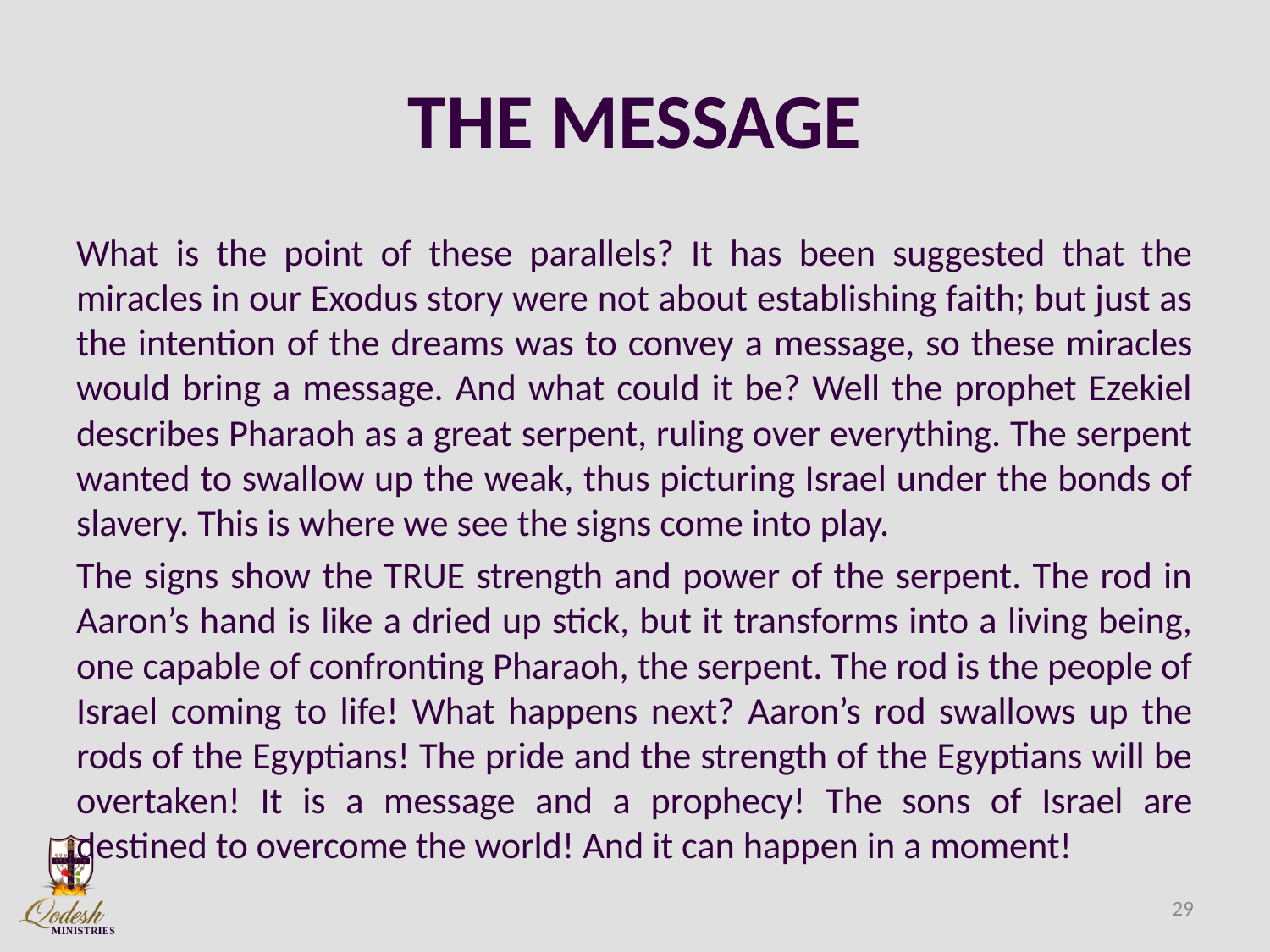

# THE MESSAGE
What is the point of these parallels? It has been suggested that the miracles in our Exodus story were not about establishing faith; but just as the intention of the dreams was to convey a message, so these miracles would bring a message. And what could it be? Well the prophet Ezekiel describes Pharaoh as a great serpent, ruling over everything. The serpent wanted to swallow up the weak, thus picturing Israel under the bonds of slavery. This is where we see the signs come into play.
The signs show the TRUE strength and power of the serpent. The rod in Aaron’s hand is like a dried up stick, but it transforms into a living being, one capable of confronting Pharaoh, the serpent. The rod is the people of Israel coming to life! What happens next? Aaron’s rod swallows up the rods of the Egyptians! The pride and the strength of the Egyptians will be overtaken! It is a message and a prophecy! The sons of Israel are destined to overcome the world! And it can happen in a moment!
29